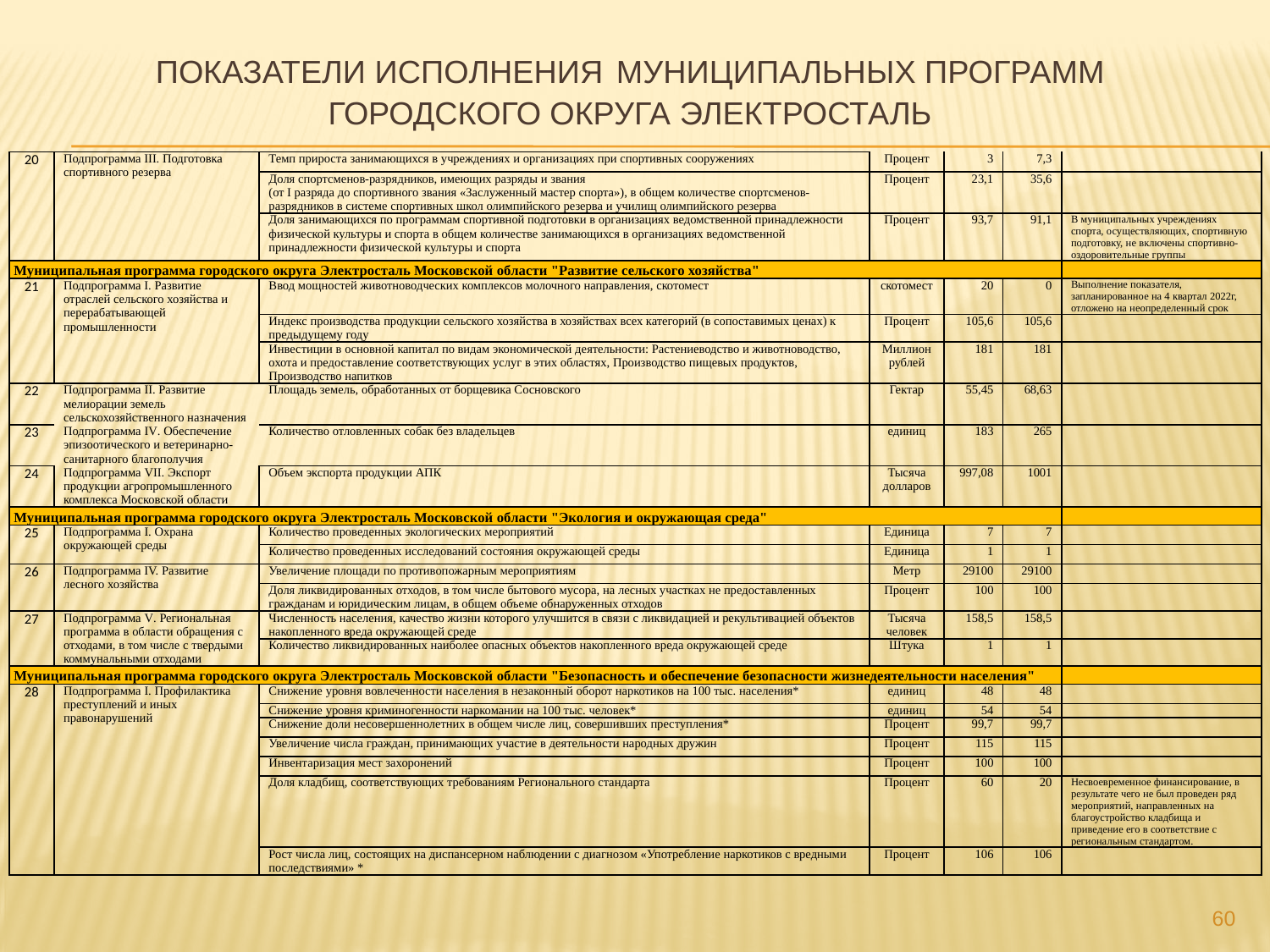

# ПОКАЗАТЕЛИ ИСПОЛНЕНИЯ МУНИЦИПАЛЬНЫХ ПРОГРАММ ГОРОДСКОГО ОКРУГА ЭЛЕКТРОСТАЛЬ
| 20 | Подпрограмма III. Подготовка спортивного резерва | Темп прироста занимающихся в учреждениях и организациях при спортивных сооружениях | Процент | 3 | 7,3 |  |
| --- | --- | --- | --- | --- | --- | --- |
|  |  | Доля спортсменов-разрядников, имеющих разряды и звания (от I разряда до спортивного звания «Заслуженный мастер спорта»), в общем количестве спортсменов-разрядников в системе спортивных школ олимпийского резерва и училищ олимпийского резерва | Процент | 23,1 | 35,6 |  |
|  |  | Доля занимающихся по программам спортивной подготовки в организациях ведомственной принадлежности физической культуры и спорта в общем количестве занимающихся в организациях ведомственной принадлежности физической культуры и спорта | Процент | 93,7 | 91,1 | В муниципальных учреждениях спорта, осуществляющих, спортивную подготовку, не включены спортивно-оздоровительные группы |
| Муниципальная программа городского округа Электросталь Московской области "Развитие сельского хозяйства" |  |  |  |  |  |  |
| 21 | Подпрограмма I. Развитие отраслей сельского хозяйства и перерабатывающей промышленности | Ввод мощностей животноводческих комплексов молочного направления, скотомест | скотомест | 20 | 0 | Выполнение показателя, запланированное на 4 квартал 2022г, отложено на неопределенный срок |
|  |  | Индекс производства продукции сельского хозяйства в хозяйствах всех категорий (в сопоставимых ценах) к предыдущему году | Процент | 105,6 | 105,6 |  |
|  |  | Инвестиции в основной капитал по видам экономической деятельности: Растениеводство и животноводство, охота и предоставление соответствующих услуг в этих областях, Производство пищевых продуктов, Производство напитков | Миллион рублей | 181 | 181 |  |
| 22 | Подпрограмма II. Развитие мелиорации земель сельскохозяйственного назначения | Площадь земель, обработанных от борщевика Сосновского | Гектар | 55,45 | 68,63 |  |
| 23 | Подпрограмма IV. Обеспечение эпизоотического и ветеринарно-санитарного благополучия | Количество отловленных собак без владельцев | единиц | 183 | 265 |  |
| 24 | Подпрограмма VII. Экспорт продукции агропромышленного комплекса Московской области | Объем экспорта продукции АПК | Тысяча долларов | 997,08 | 1001 |  |
| Муниципальная программа городского округа Электросталь Московской области "Экология и окружающая среда" |  |  |  |  |  |  |
| 25 | Подпрограмма I. Охрана окружающей среды | Количество проведенных экологических мероприятий | Единица | 7 | 7 |  |
|  |  | Количество проведенных исследований состояния окружающей среды | Единица | 1 | 1 |  |
| 26 | Подпрограмма IV. Развитие лесного хозяйства | Увеличение площади по противопожарным мероприятиям | Метр | 29100 | 29100 |  |
|  |  | Доля ликвидированных отходов, в том числе бытового мусора, на лесных участках не предоставленных гражданам и юридическим лицам, в общем объеме обнаруженных отходов | Процент | 100 | 100 |  |
| 27 | Подпрограмма V. Региональная программа в области обращения с отходами, в том числе с твердыми коммунальными отходами | Численность населения, качество жизни которого улучшится в связи с ликвидацией и рекультивацией объектов накопленного вреда окружающей среде | Тысяча человек | 158,5 | 158,5 |  |
|  |  | Количество ликвидированных наиболее опасных объектов накопленного вреда окружающей среде | Штука | 1 | 1 |  |
| Муниципальная программа городского округа Электросталь Московской области "Безопасность и обеспечение безопасности жизнедеятельности населения" |  |  |  |  |  |  |
| 28 | Подпрограмма I. Профилактика преступлений и иных правонарушений | Снижение уровня вовлеченности населения в незаконный оборот наркотиков на 100 тыс. населения\* | единиц | 48 | 48 |  |
|  |  | Снижение уровня криминогенности наркомании на 100 тыс. человек\* | единиц | 54 | 54 |  |
|  |  | Снижение доли несовершеннолетних в общем числе лиц, совершивших преступления\* | Процент | 99,7 | 99,7 |  |
|  |  | Увеличение числа граждан, принимающих участие в деятельности народных дружин | Процент | 115 | 115 |  |
|  |  | Инвентаризация мест захоронений | Процент | 100 | 100 |  |
|  |  | Доля кладбищ, соответствующих требованиям Регионального стандарта | Процент | 60 | 20 | Несвоевременное финансирование, в результате чего не был проведен ряд мероприятий, направленных на благоустройство кладбища и приведение его в соответствие с региональным стандартом. |
|  |  | Рост числа лиц, состоящих на диспансерном наблюдении с диагнозом «Употребление наркотиков с вредными последствиями» \* | Процент | 106 | 106 |  |
60